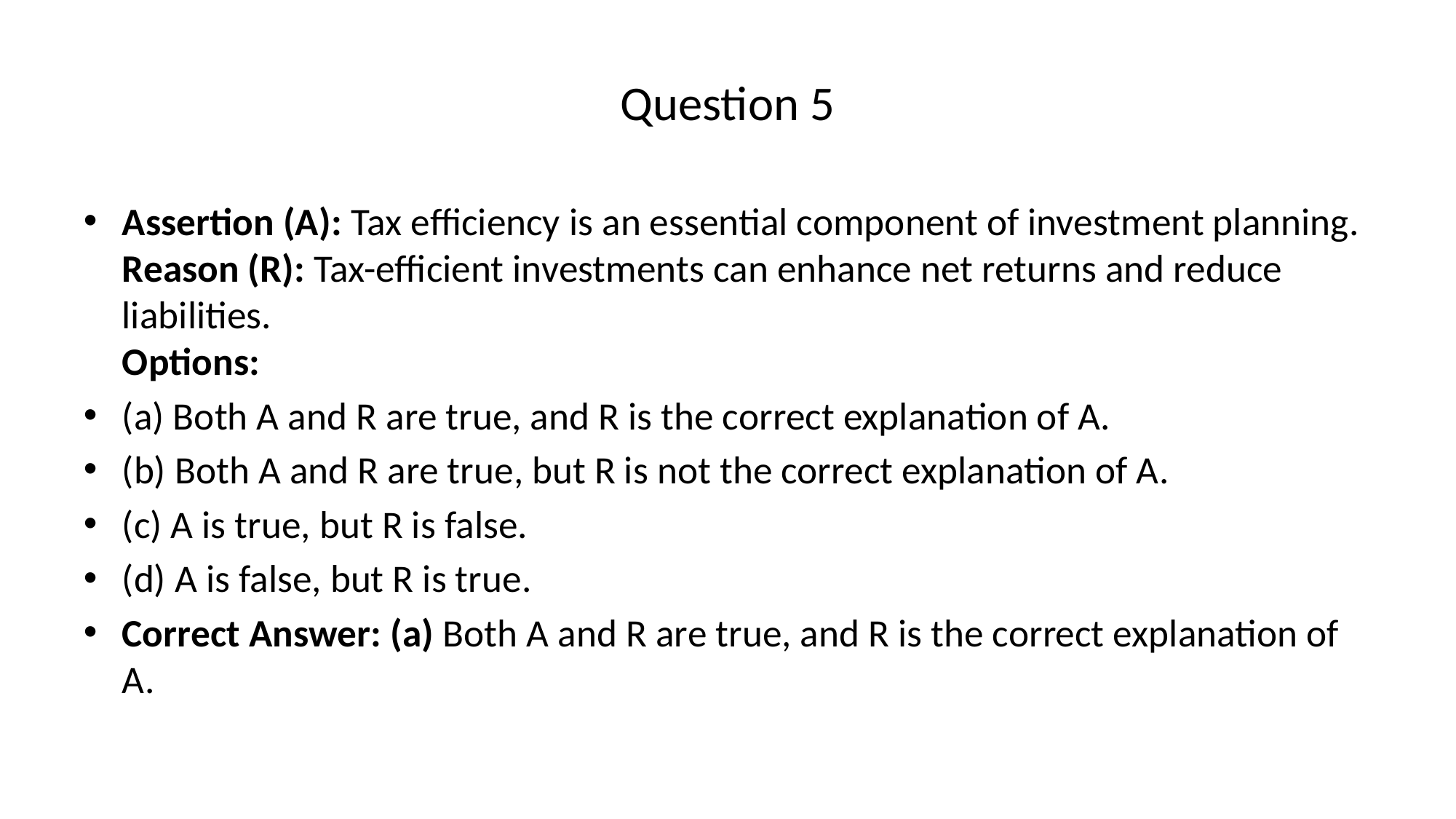

# Question 5
Assertion (A): Tax efficiency is an essential component of investment planning.
Reason (R): Tax-efficient investments can enhance net returns and reduce liabilities.
Options:
(a) Both A and R are true, and R is the correct explanation of A.
(b) Both A and R are true, but R is not the correct explanation of A.
(c) A is true, but R is false.
(d) A is false, but R is true.
Correct Answer: (a) Both A and R are true, and R is the correct explanation of A.